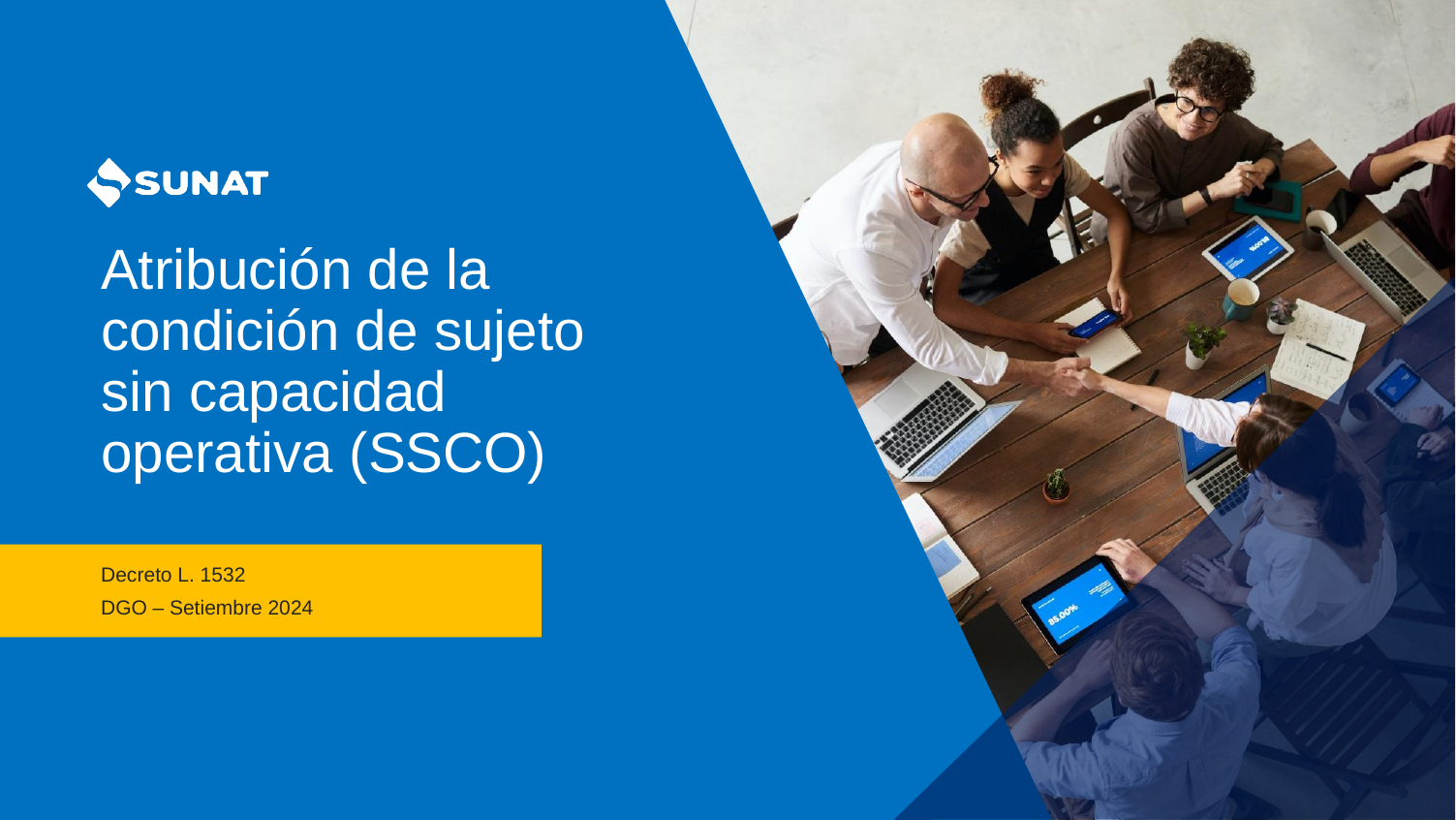

# Atribución de la condición de sujeto sin capacidad operativa (SSCO)
Decreto L. 1532
DGO – Setiembre 2024